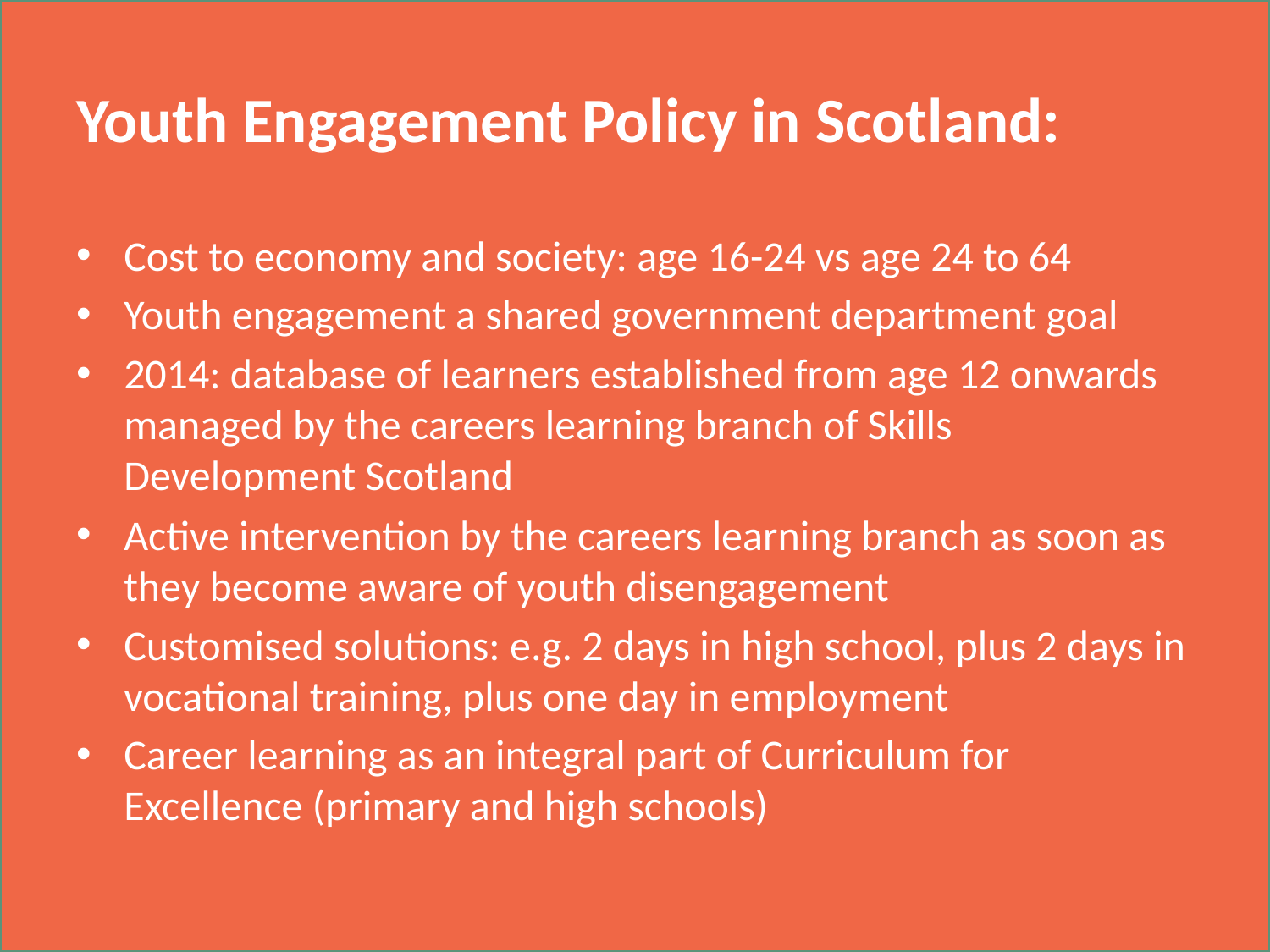

# Youth Engagement Policy in Scotland:
Cost to economy and society: age 16-24 vs age 24 to 64
Youth engagement a shared government department goal
2014: database of learners established from age 12 onwards managed by the careers learning branch of Skills Development Scotland
Active intervention by the careers learning branch as soon as they become aware of youth disengagement
Customised solutions: e.g. 2 days in high school, plus 2 days in vocational training, plus one day in employment
Career learning as an integral part of Curriculum for Excellence (primary and high schools)